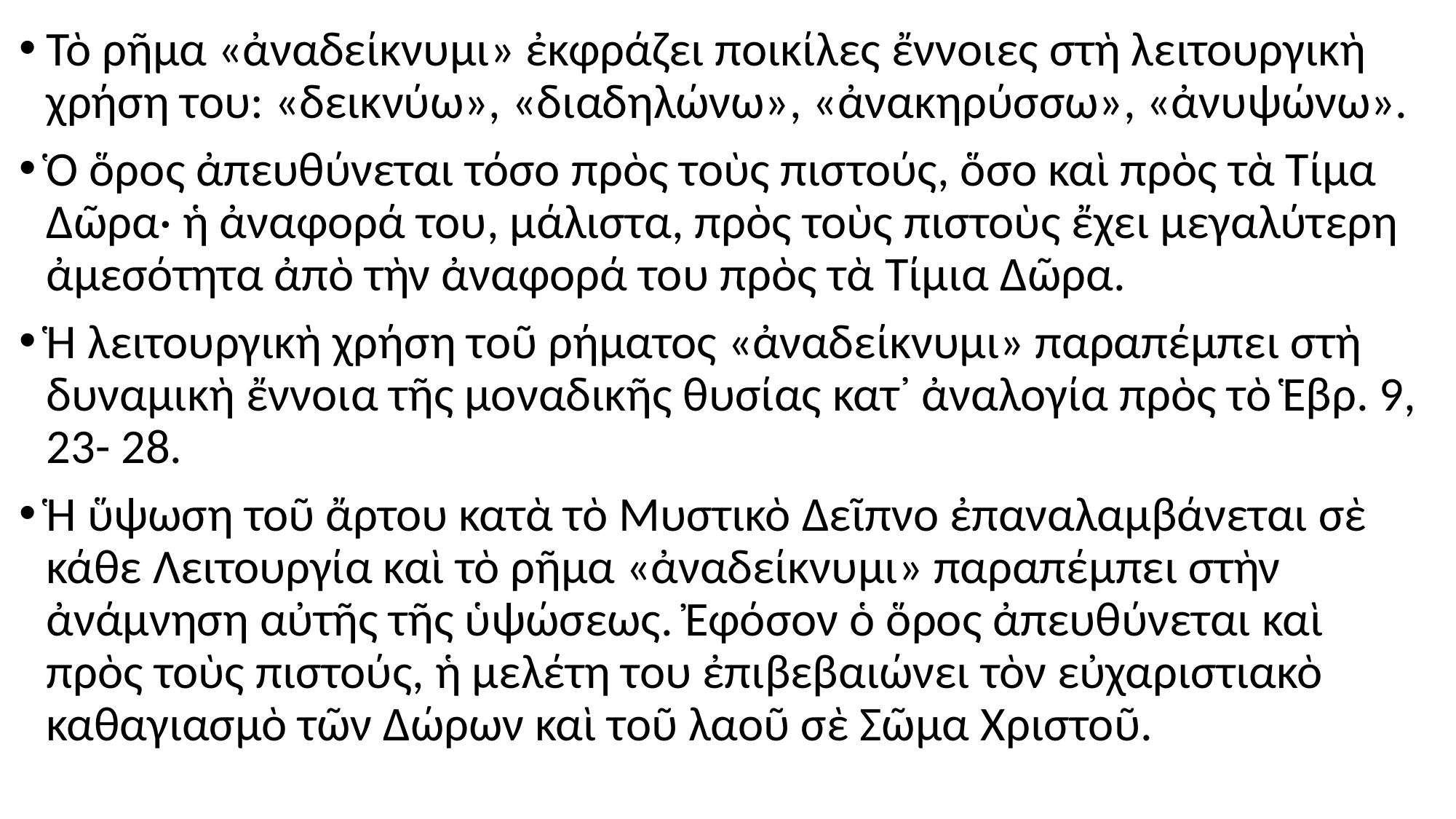

#
Τὸ ρῆμα «ἀναδείκνυμι» ἐκφράζει ποικίλες ἔννοιες στὴ λειτουργικὴ χρήση του: «δεικνύω», «διαδηλώνω», «ἀνακηρύσσω», «ἀνυψώνω».
Ὁ ὅρος ἀπευθύνεται τόσο πρὸς τοὺς πιστούς, ὅσο καὶ πρὸς τὰ Τίμα Δῶρα· ἡ ἀναφορά του, μάλιστα, πρὸς τοὺς πιστοὺς ἔχει μεγαλύτερη ἀμεσότητα ἀπὸ τὴν ἀναφορά του πρὸς τὰ Τίμια Δῶρα.
Ἡ λειτουργικὴ χρήση τοῦ ρήματος «ἀναδείκνυμι» παραπέμπει στὴ δυναμικὴ ἔννοια τῆς μοναδικῆς θυσίας κατ᾽ ἀναλογία πρὸς τὸ Ἑβρ. 9, 23- 28.
Ἡ ὕψωση τοῦ ἄρτου κατὰ τὸ Μυστικὸ Δεῖπνο ἐπαναλαμβάνεται σὲ κάθε Λειτουργία καὶ τὸ ρῆμα «ἀναδείκνυμι» παραπέμπει στὴν ἀνάμνηση αὐτῆς τῆς ὑψώσεως. Ἐφόσον ὁ ὅρος ἀπευθύνεται καὶ πρὸς τοὺς πιστούς, ἡ μελέτη του ἐπιβεβαιώνει τὸν εὐχαριστιακὸ καθαγιασμὸ τῶν Δώρων καὶ τοῦ λαοῦ σὲ Σῶμα Χριστοῦ.